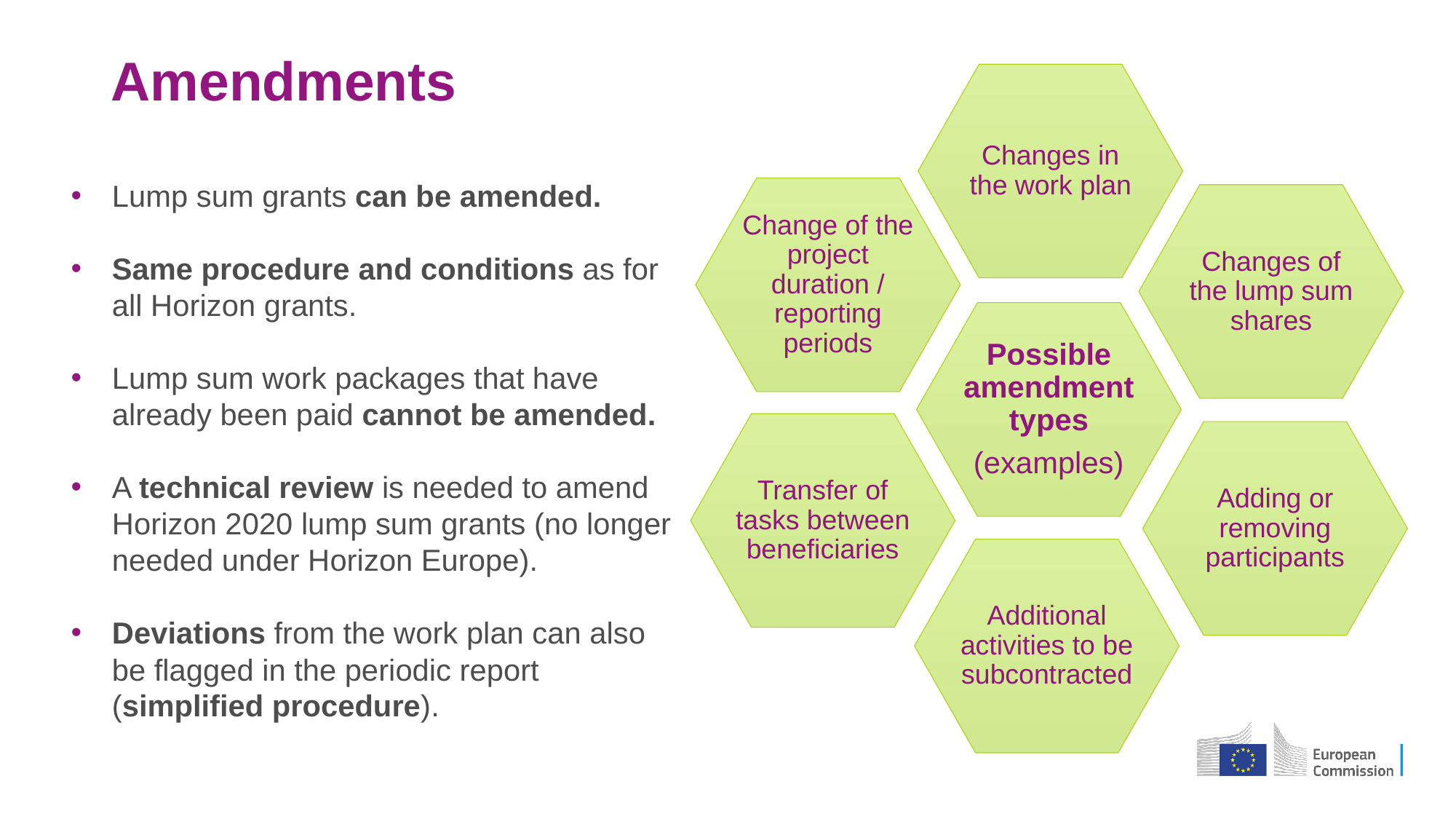

# Amendments
Possible amendment types
(examples)
Changes in the work plan
Changes of the lump sum shares
Adding or removing participants
Additional activities to be subcontracted
Transfer of tasks between beneficiaries
Change of the project duration / reporting periods
Lump sum grants can be amended.
Same procedure and conditions as for all Horizon grants.
Lump sum work packages that have already been paid cannot be amended.
A technical review is needed to amend Horizon 2020 lump sum grants (no longer needed under Horizon Europe).
Deviations from the work plan can also be flagged in the periodic report (simplified procedure).